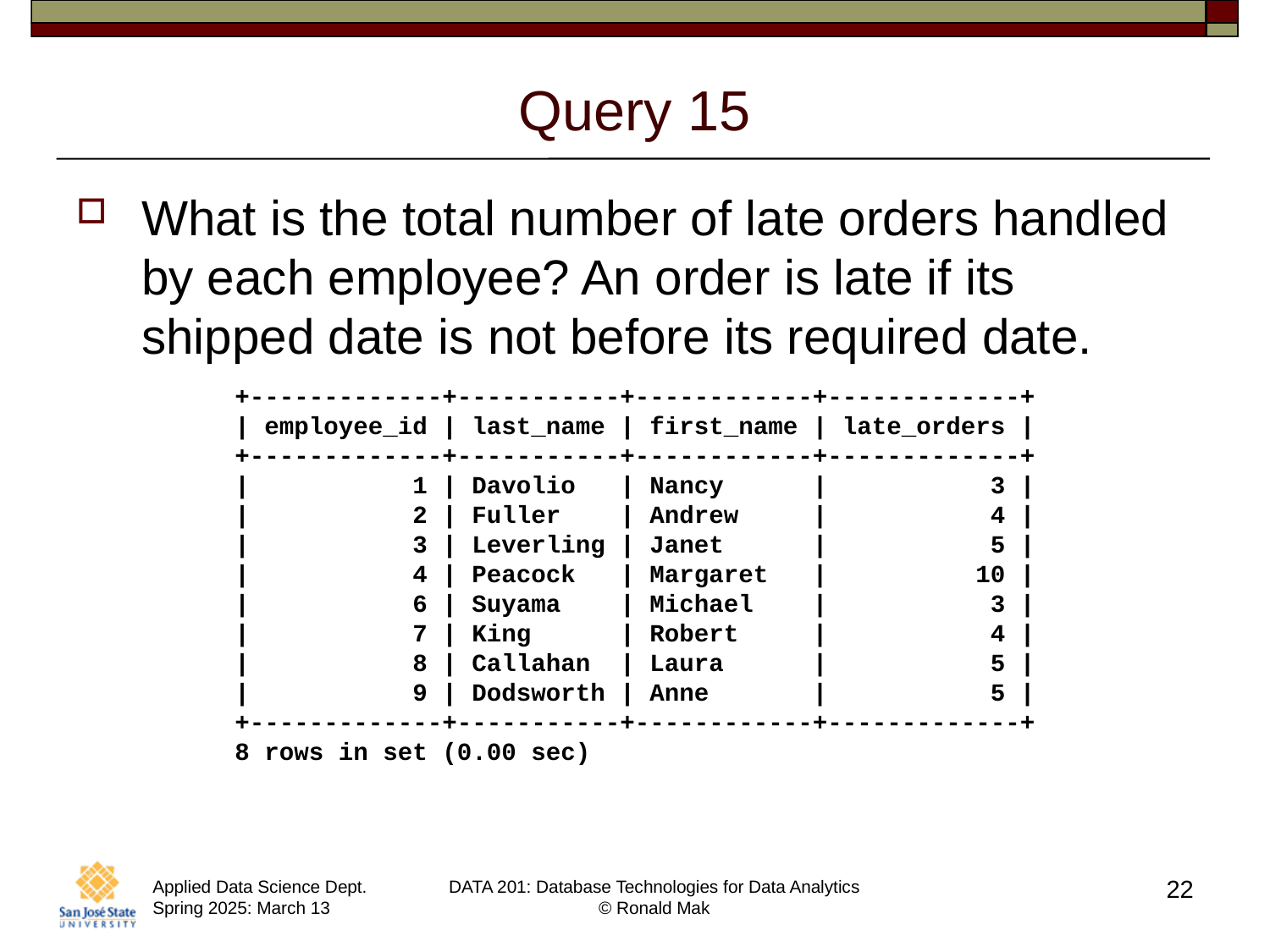

# Query 15
What is the total number of late orders handled by each employee? An order is late if its shipped date is not before its required date.
+-------------+-----------+------------+-------------+
| employee_id | last_name | first_name | late_orders |
+-------------+-----------+------------+-------------+
|           1 | Davolio   | Nancy      |           3 |
|           2 | Fuller    | Andrew     |           4 |
|           3 | Leverling | Janet      |           5 |
|           4 | Peacock   | Margaret   |          10 |
|           6 | Suyama    | Michael    |           3 |
|           7 | King      | Robert     |           4 |
|           8 | Callahan  | Laura      |           5 |
|           9 | Dodsworth | Anne       |           5 |
+-------------+-----------+------------+-------------+
8 rows in set (0.00 sec)
22